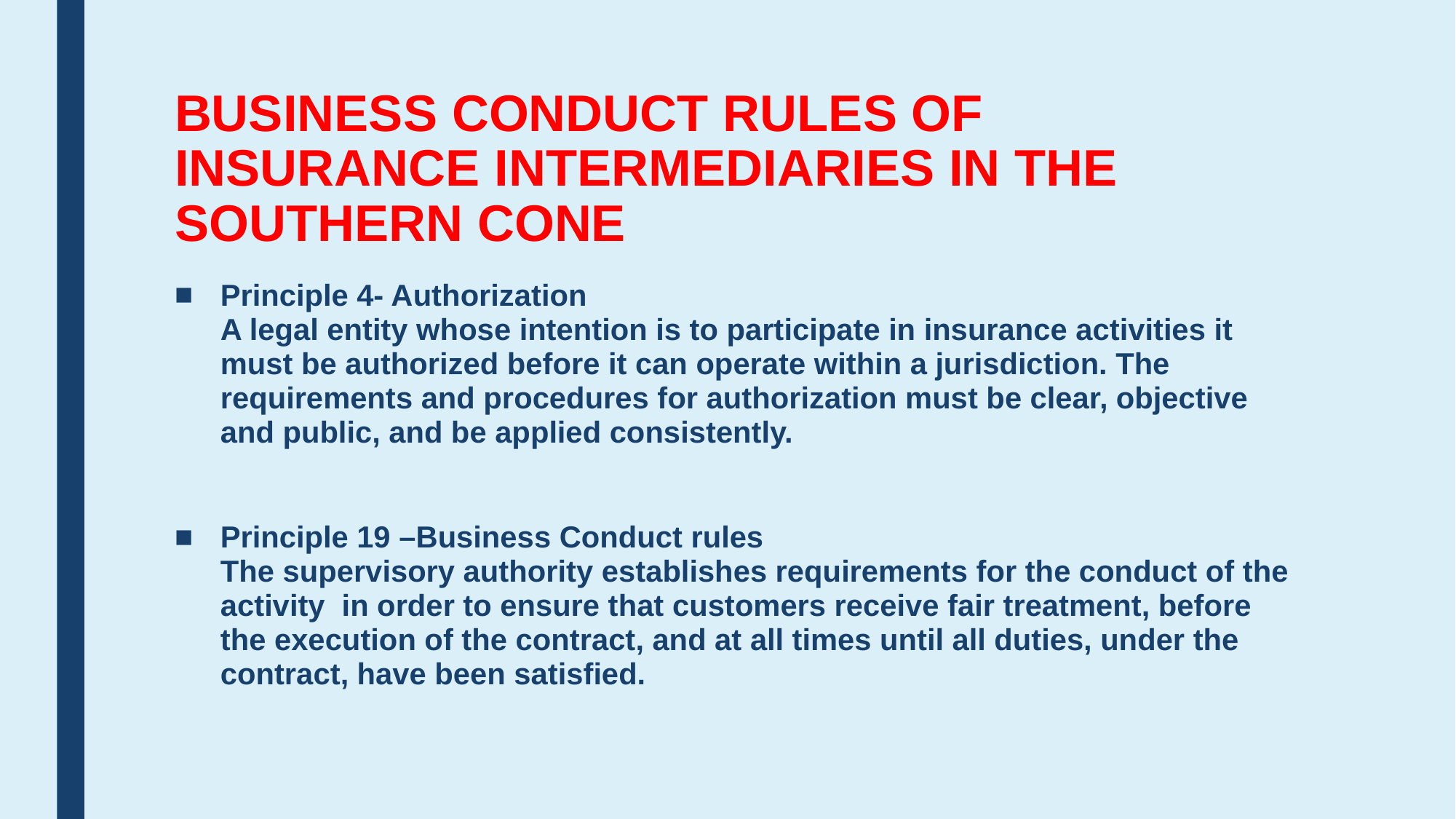

# BUSINESS CONDUCT RULES OF INSURANCE INTERMEDIARIES IN THE SOUTHERN CONE
Principle 4- Authorization
A legal entity whose intention is to participate in insurance activities it must be authorized before it can operate within a jurisdiction. The requirements and procedures for authorization must be clear, objective and public, and be applied consistently.

Principle 19 –Business Conduct rules
The supervisory authority establishes requirements for the conduct of the activity  in order to ensure that customers receive fair treatment, before the execution of the contract, and at all times until all duties, under the contract, have been satisfied.